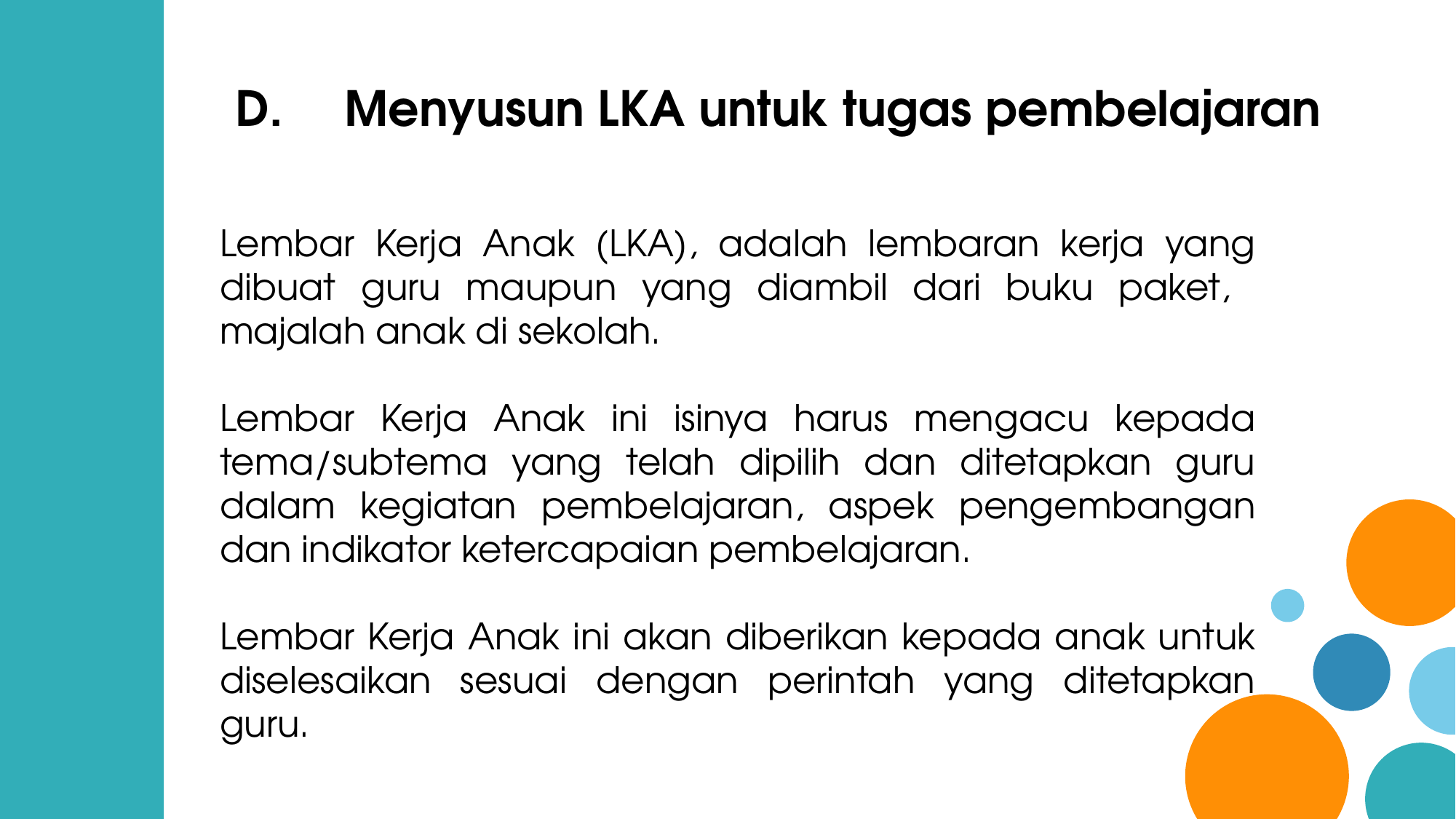

D.	Menyusun LKA untuk tugas pembelajaran

Lembar Kerja Anak (LKA), adalah lembaran kerja yang dibuat guru maupun yang diambil dari buku paket,  majalah anak di sekolah.

Lembar Kerja Anak ini isinya harus mengacu kepada tema/subtema yang telah dipilih dan ditetapkan guru dalam kegiatan pembelajaran, aspek pengembangan dan indikator ketercapaian pembelajaran.

Lembar Kerja Anak ini akan diberikan kepada anak untuk diselesaikan sesuai dengan perintah yang ditetapkan guru.